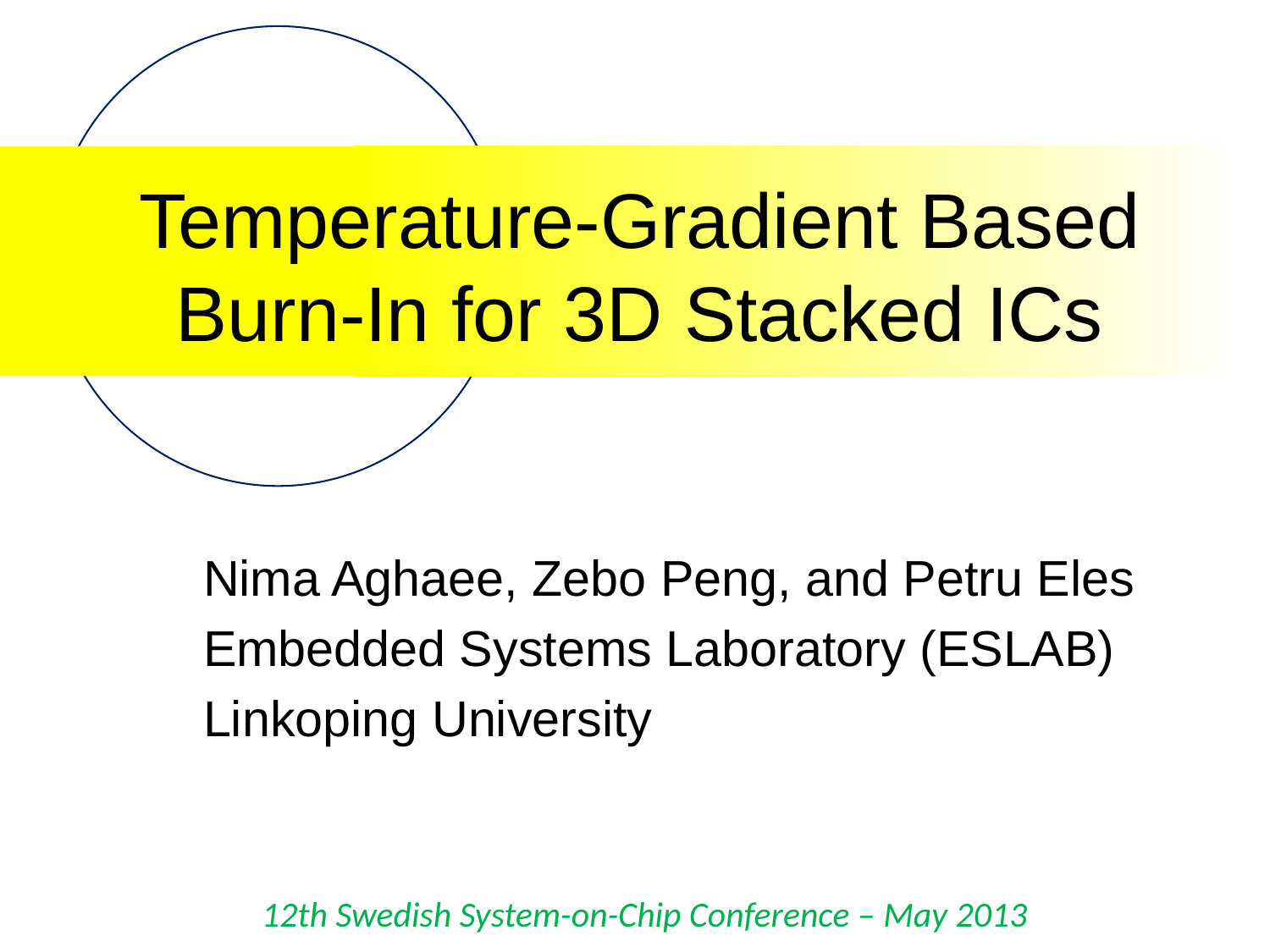

# Temperature-Gradient Based Burn-In for 3D Stacked ICs
Nima Aghaee, Zebo Peng, and Petru Eles
Embedded Systems Laboratory (ESLAB)
Linkoping University
12th Swedish System-on-Chip Conference – May 2013